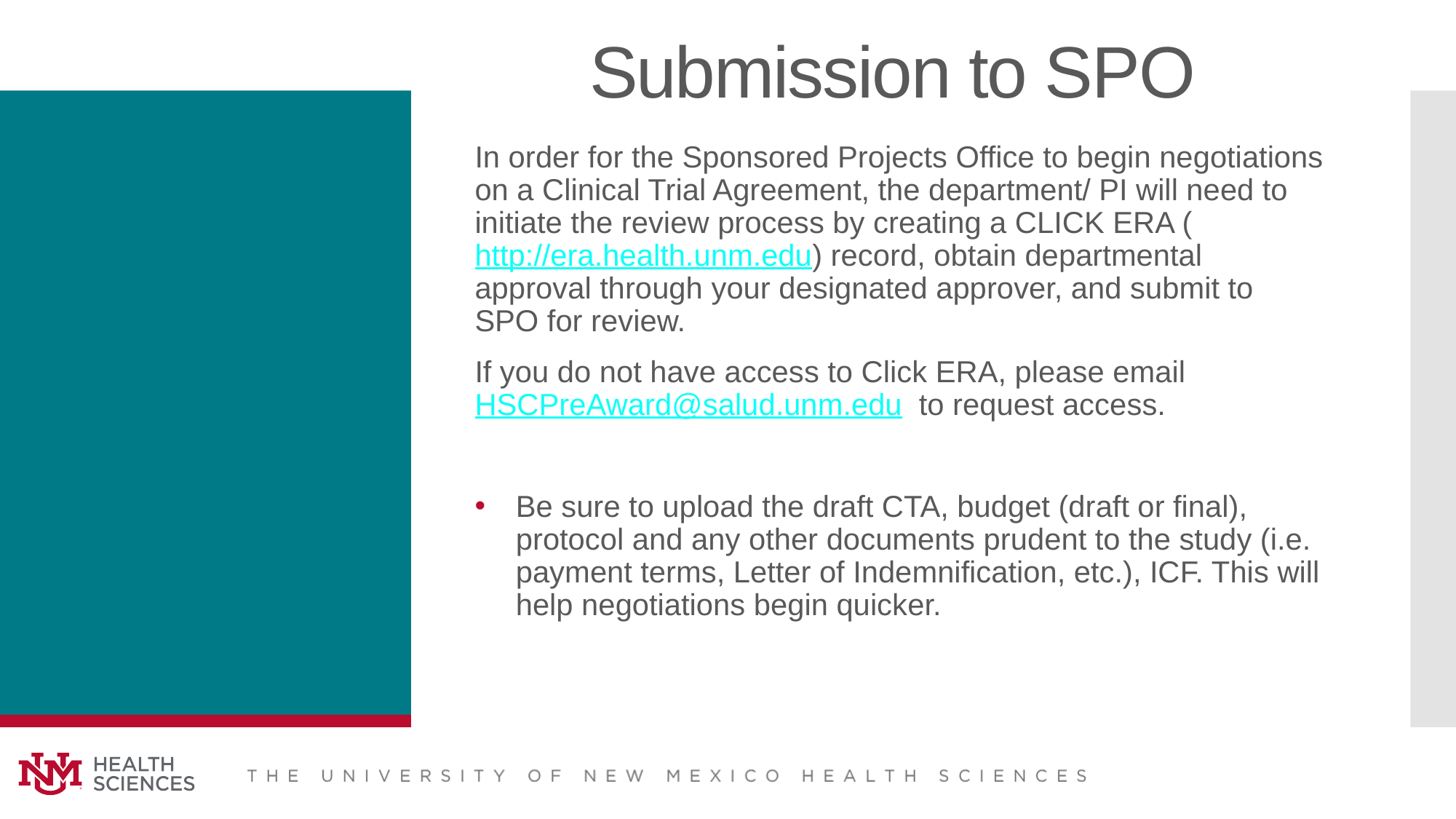

# Submission to SPO
In order for the Sponsored Projects Office to begin negotiations on a Clinical Trial Agreement, the department/ PI will need to initiate the review process by creating a CLICK ERA (http://era.health.unm.edu) record, obtain departmental approval through your designated approver, and submit to SPO for review.
If you do not have access to Click ERA, please email HSCPreAward@salud.unm.edu  to request access.

Be sure to upload the draft CTA, budget (draft or final), protocol and any other documents prudent to the study (i.e. payment terms, Letter of Indemnification, etc.), ICF. This will help negotiations begin quicker.